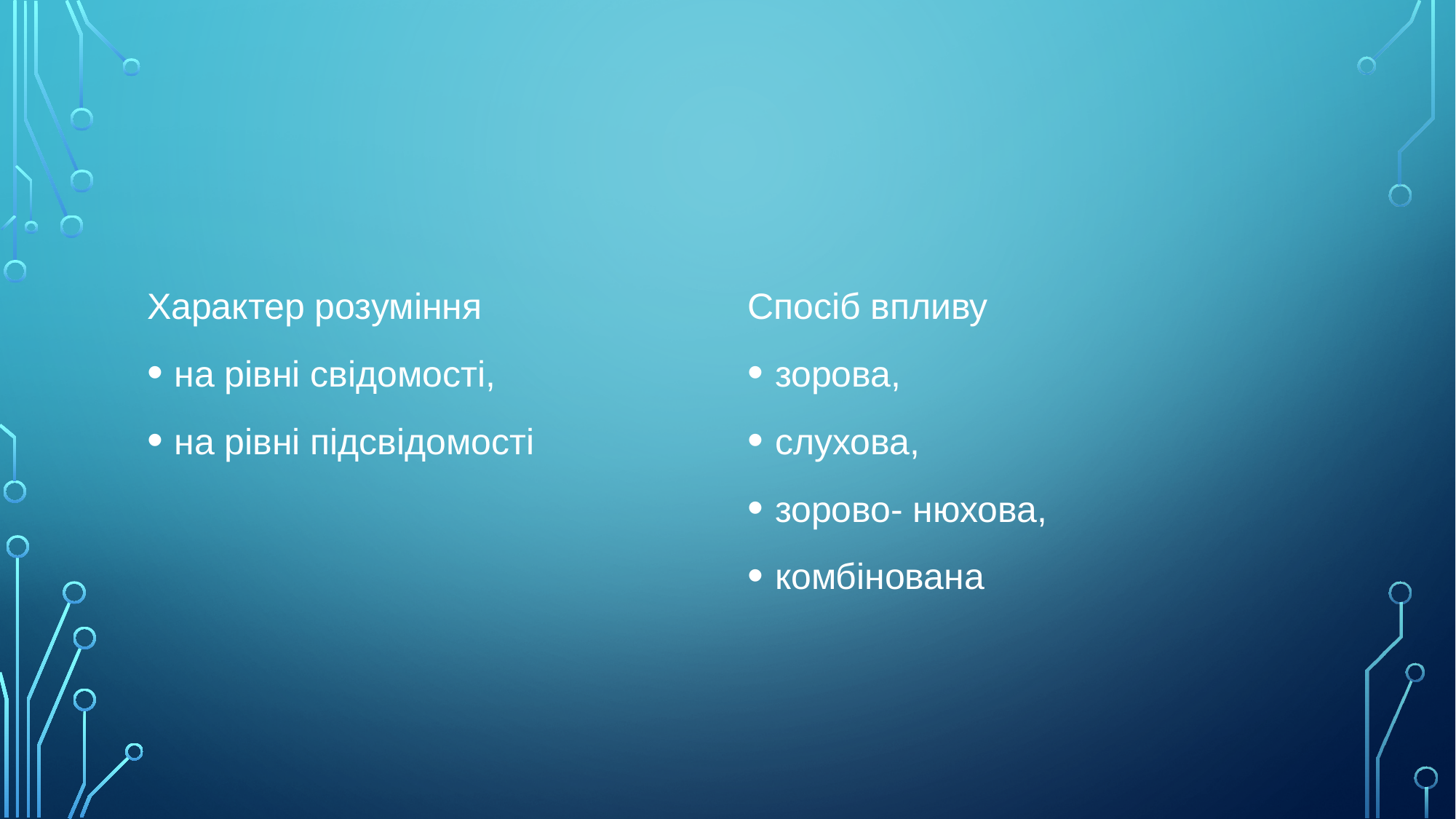

#
Характер розуміння
на рівні свідомості,
на рівні підсвідомості

Спосіб впливу
зорова,
слухова,
зорово- нюхова,
комбінована